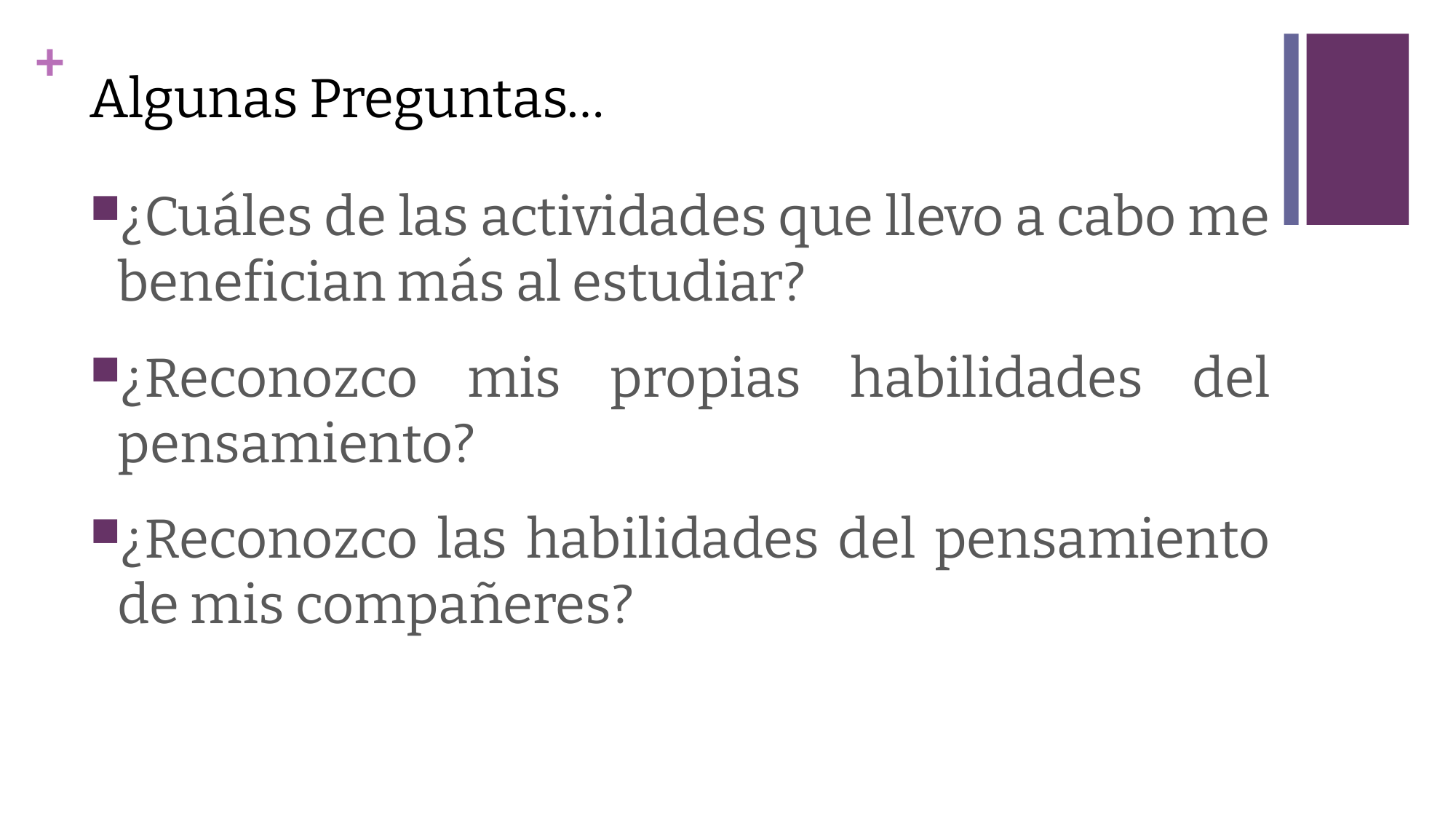

# Algunas Preguntas…
¿Cuáles de las actividades que llevo a cabo me benefician más al estudiar?
¿Reconozco mis propias habilidades del pensamiento?
¿Reconozco las habilidades del pensamiento de mis compañeres?